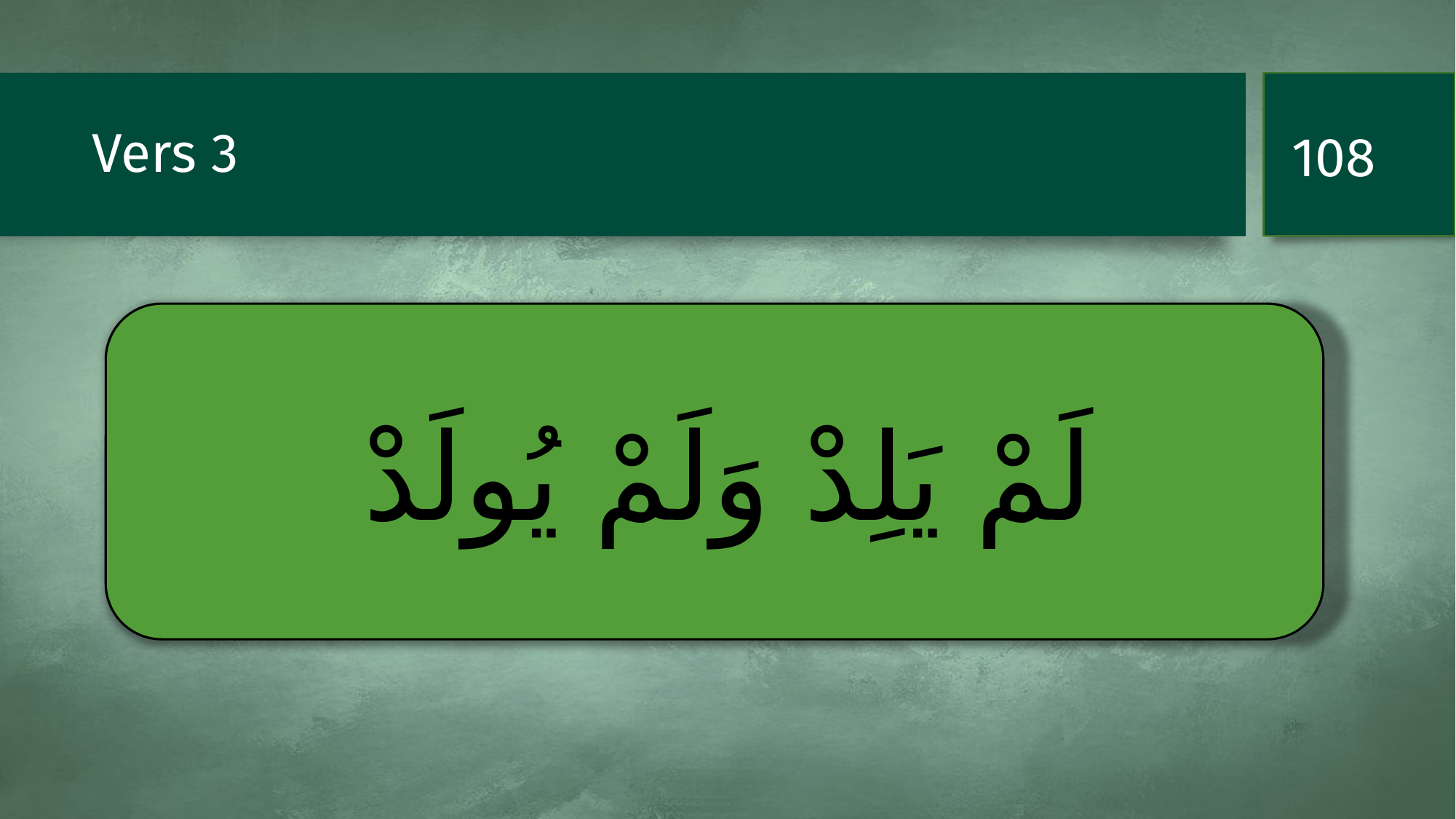

108
# Vers 3
 لَمْ يَلِدْ وَلَمْ يُولَدْ